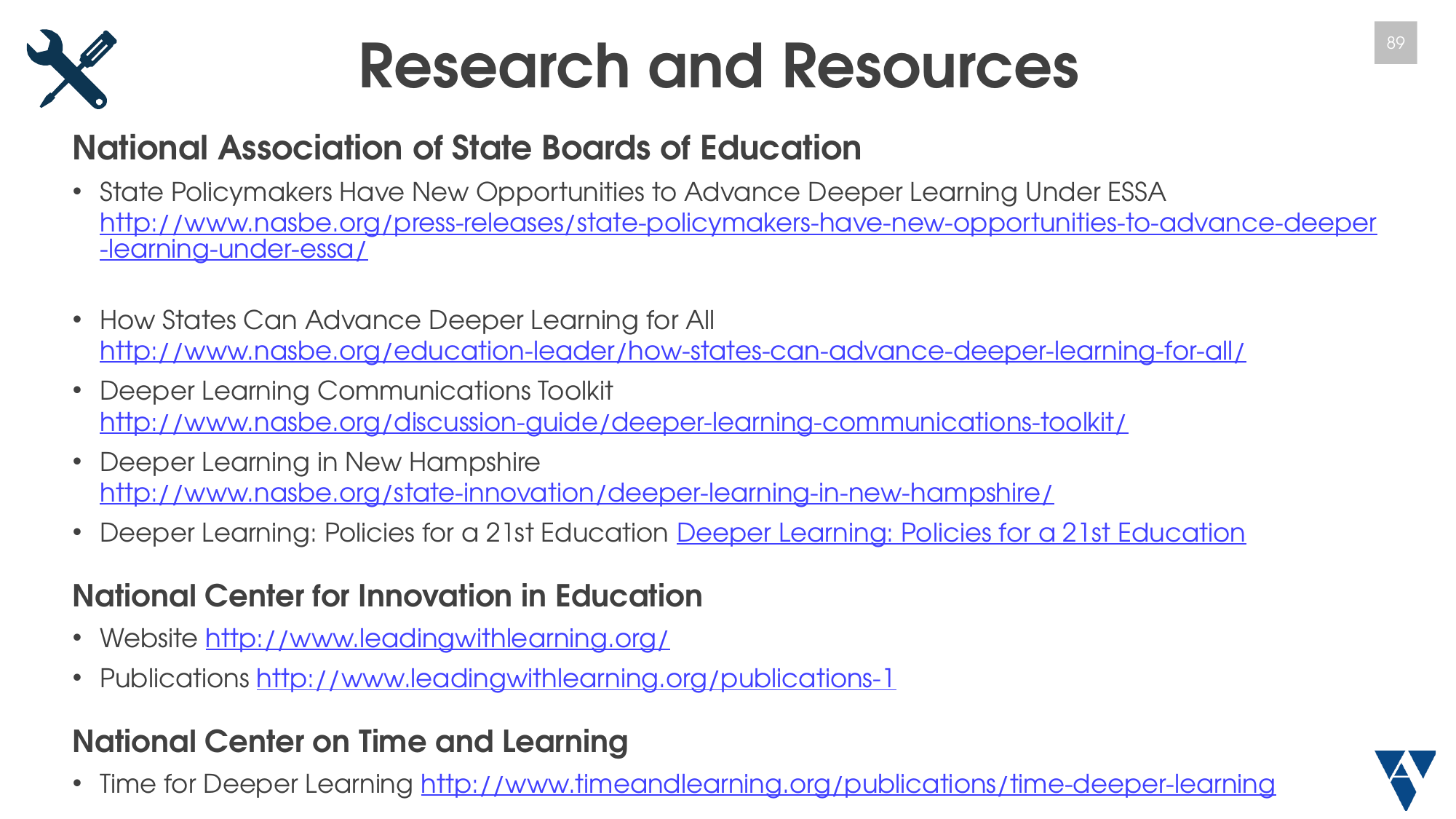

# Research and Resources

National Association of State Boards of Education
State Policymakers Have New Opportunities to Advance Deeper Learning Under ESSA http://www.nasbe.org/press-releases/state-policymakers-have-new-opportunities-to-advance-deeper-learning-under-essa/
How States Can Advance Deeper Learning for All http://www.nasbe.org/education-leader/how-states-can-advance-deeper-learning-for-all/
Deeper Learning Communications Toolkit http://www.nasbe.org/discussion-guide/deeper-learning-communications-toolkit/
Deeper Learning in New Hampshire http://www.nasbe.org/state-innovation/deeper-learning-in-new-hampshire/
Deeper Learning: Policies for a 21st Education Deeper Learning: Policies for a 21st Education

National Center for Innovation in Education
Website http://www.leadingwithlearning.org/
Publications http://www.leadingwithlearning.org/publications-1

National Center on Time and Learning
Time for Deeper Learning http://www.timeandlearning.org/publications/time-deeper-learning